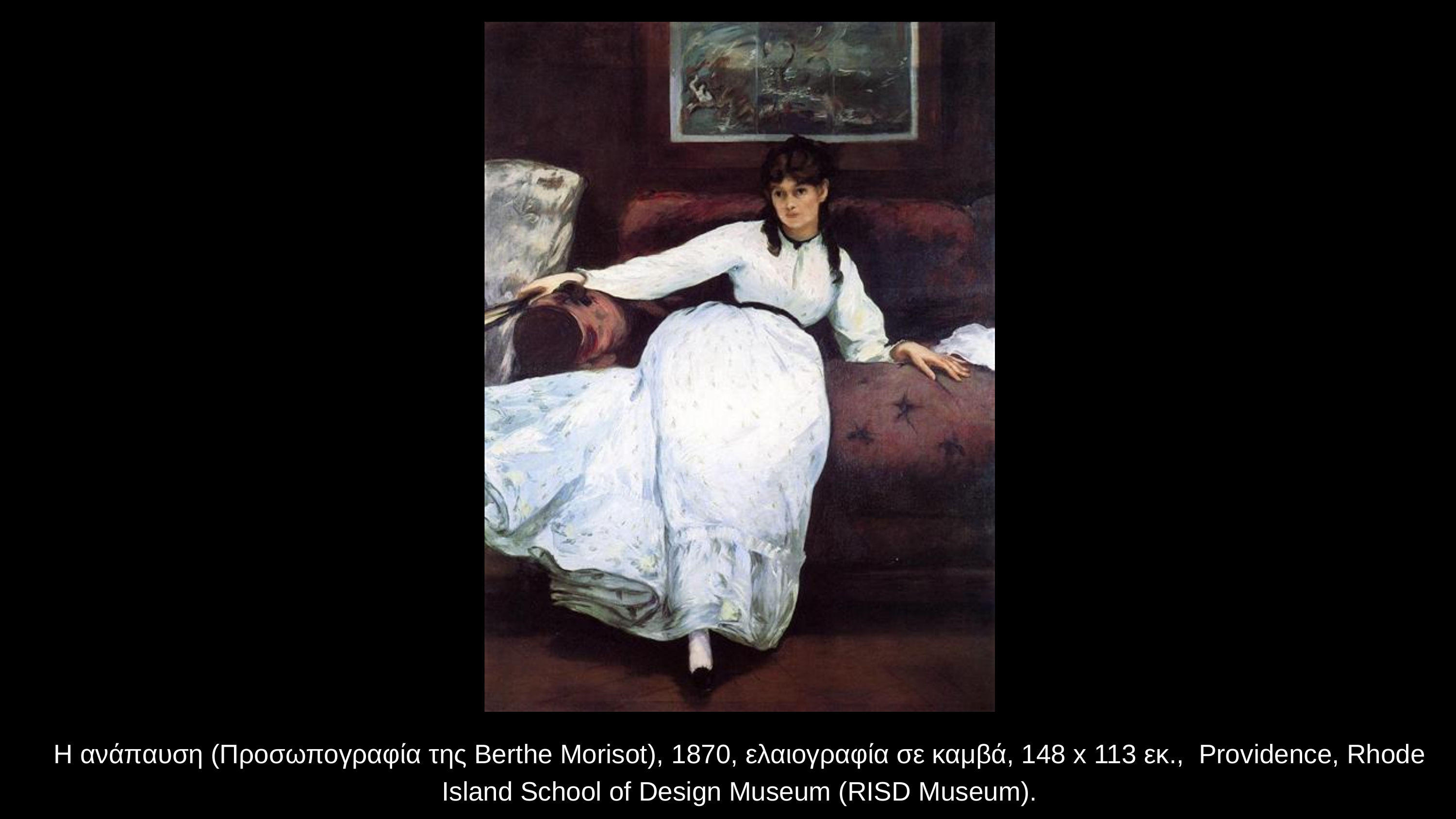

Η ανάπαυση (Προσωπογραφία της Berthe Morisot), 1870, ελαιογραφία σε καμβά, 148 x 113 εκ.,  Providence, Rhode Island School of Design Museum (RISD Museum).